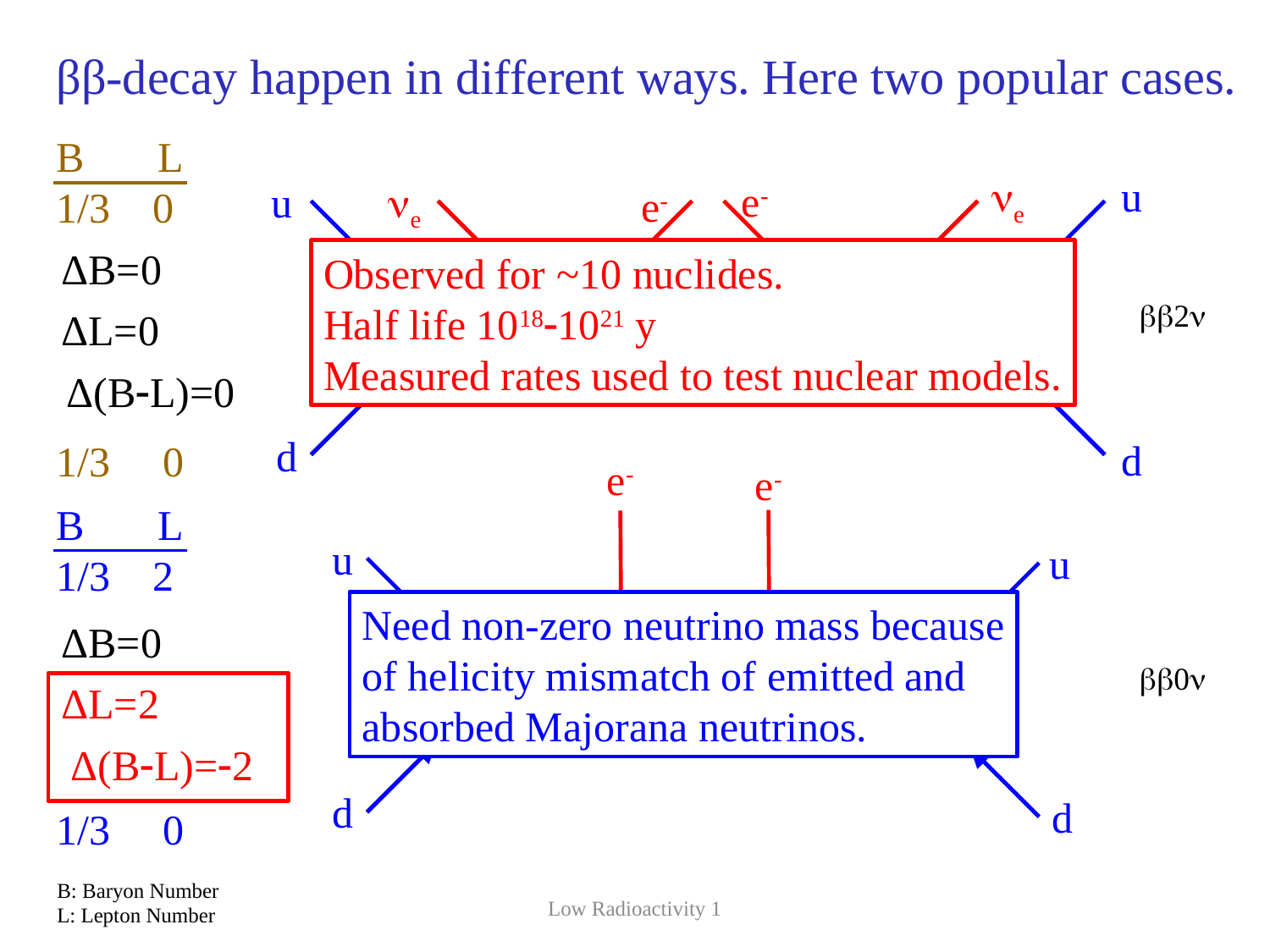

ββ-decay happen in different ways. Here two popular cases.
B       L
1/3    0

1/3     0
νe
u
e-
W
d
u
νe
e-
W
d
ΔB=0
Observed for ~10 nuclides.
Half life 1018−1021 y
Measured rates used to test nuclear models.
ββ2ν
ΔL=0
Δ(B−L)=0
e-
u
W
d
e-
u
W
d
B       L
1/3    2

1/3     0
Need non-zero neutrino mass because
of helicity mismatch of emitted and
absorbed Majorana neutrinos.
ΔB=0
νe
ββ0ν
ΔL=2

Δ(B−L)=−2
B: Baryon Number
L: Lepton Number
Low Radioactivity 1